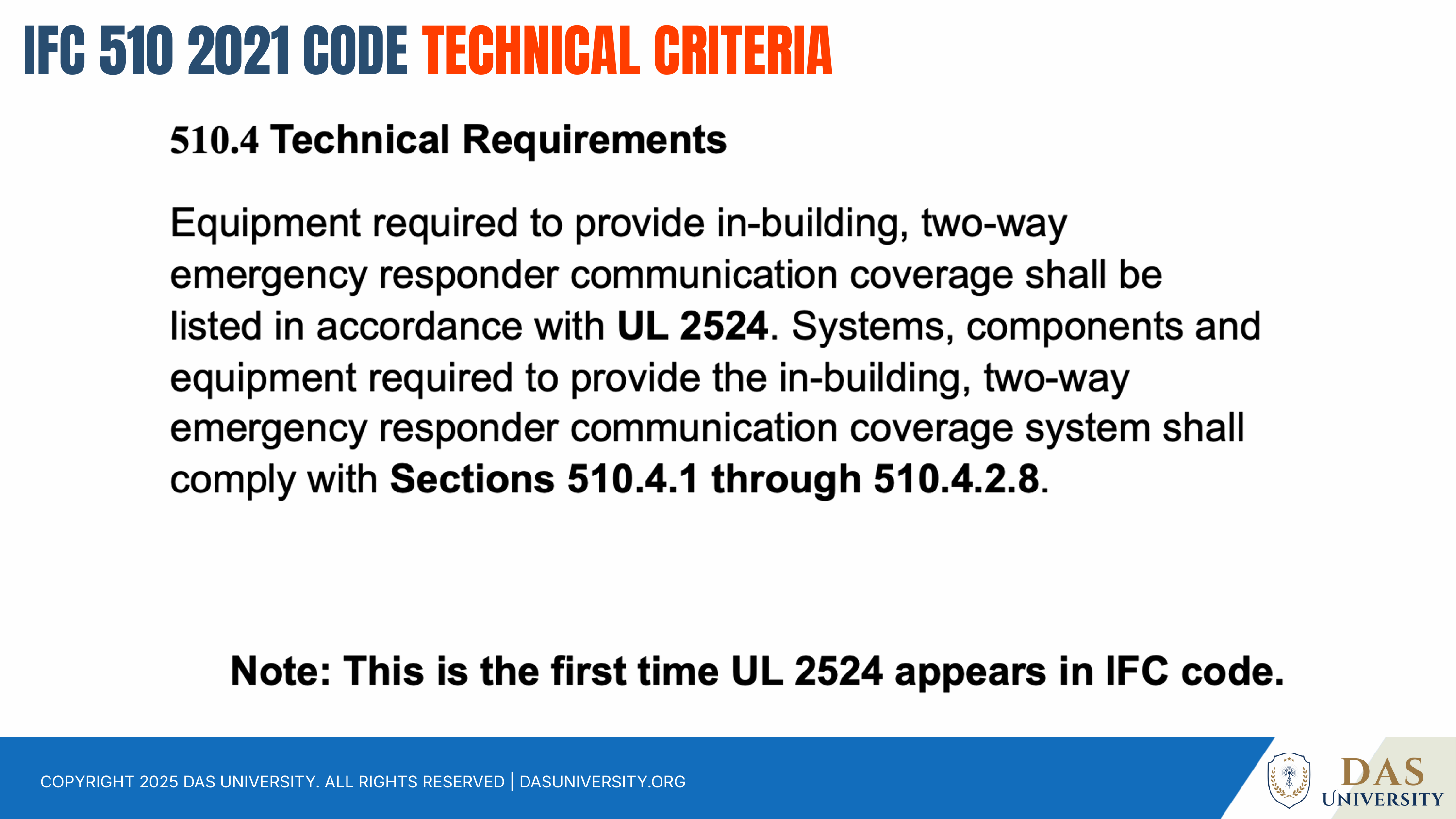

IFC 510 2021 CODE TECHNICAL CRITERIA

COPYRIGHT 2025 DAS UNIVERSITY. ALL RIGHTS RESERVED | DASUNIVERSITY.ORG